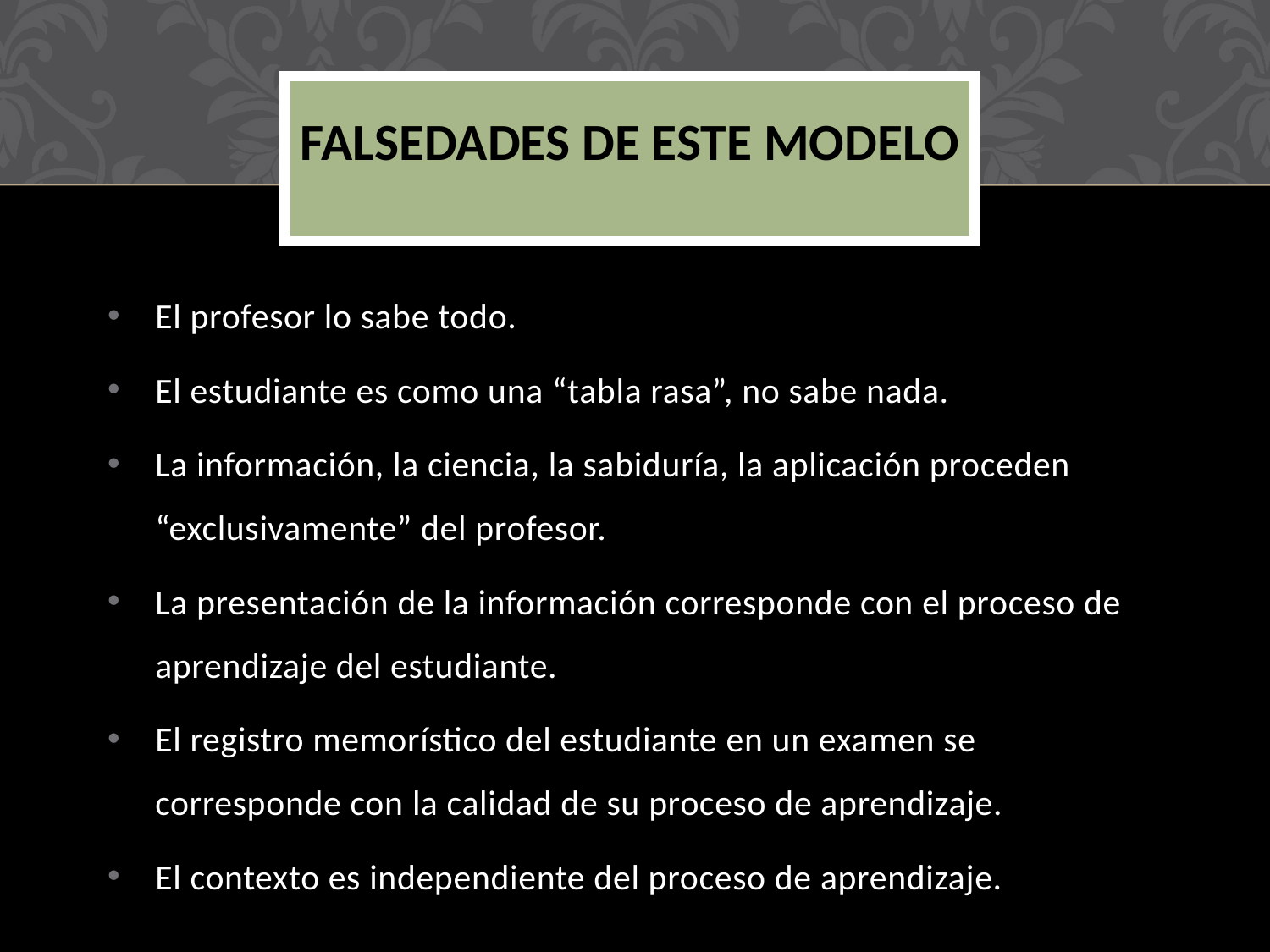

# FALSEDADES DE ESTE MODELO
El profesor lo sabe todo.
El estudiante es como una “tabla rasa”, no sabe nada.
La información, la ciencia, la sabiduría, la aplicación proceden “exclusivamente” del profesor.
La presentación de la información corresponde con el proceso de aprendizaje del estudiante.
El registro memorístico del estudiante en un examen se corresponde con la calidad de su proceso de aprendizaje.
El contexto es independiente del proceso de aprendizaje.